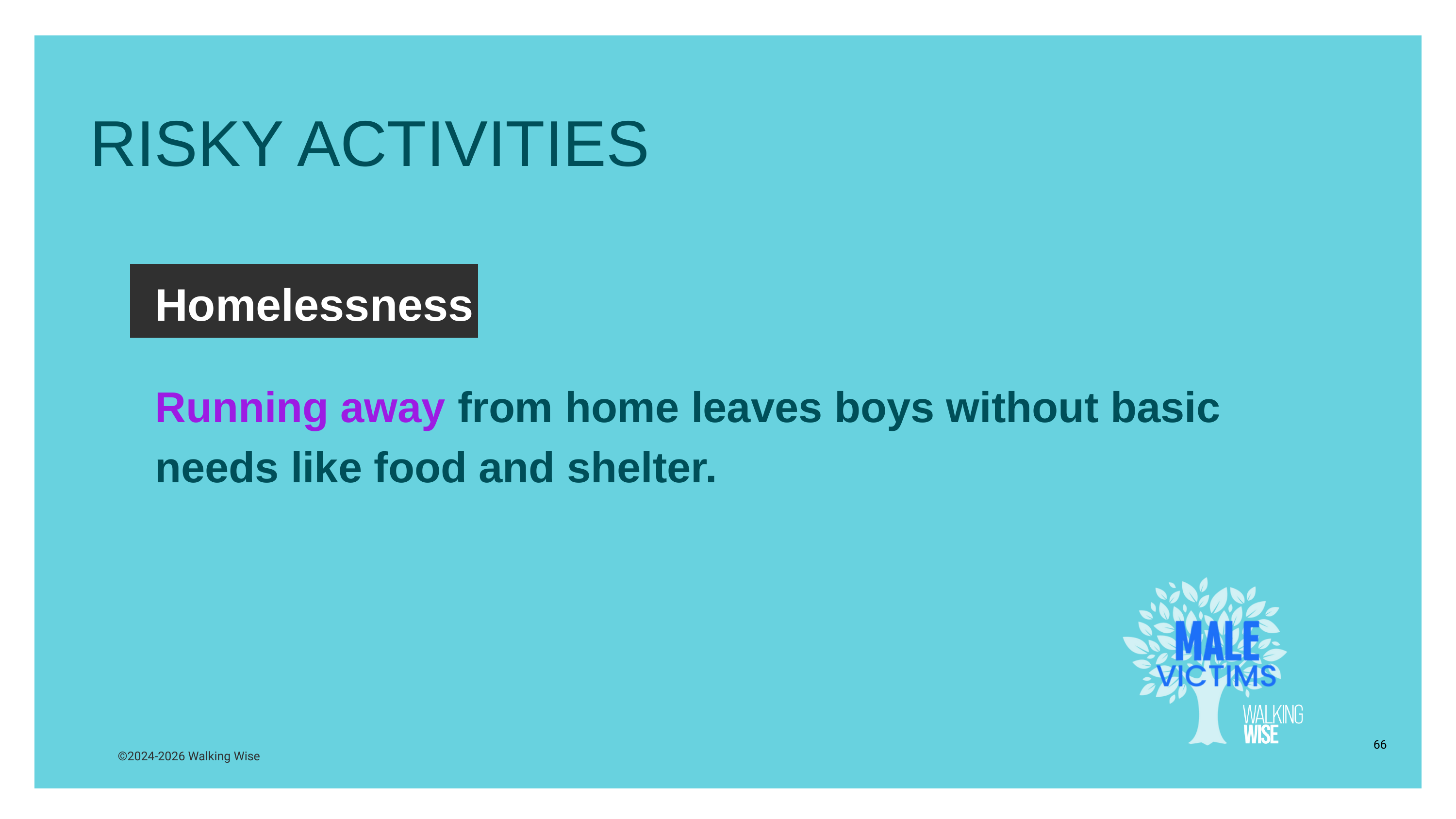

RISKY ACTIVITIES

Homelessness
Running away from home leaves boys without basic needs like food and shelter.

66
©2024-2026 Walking Wise